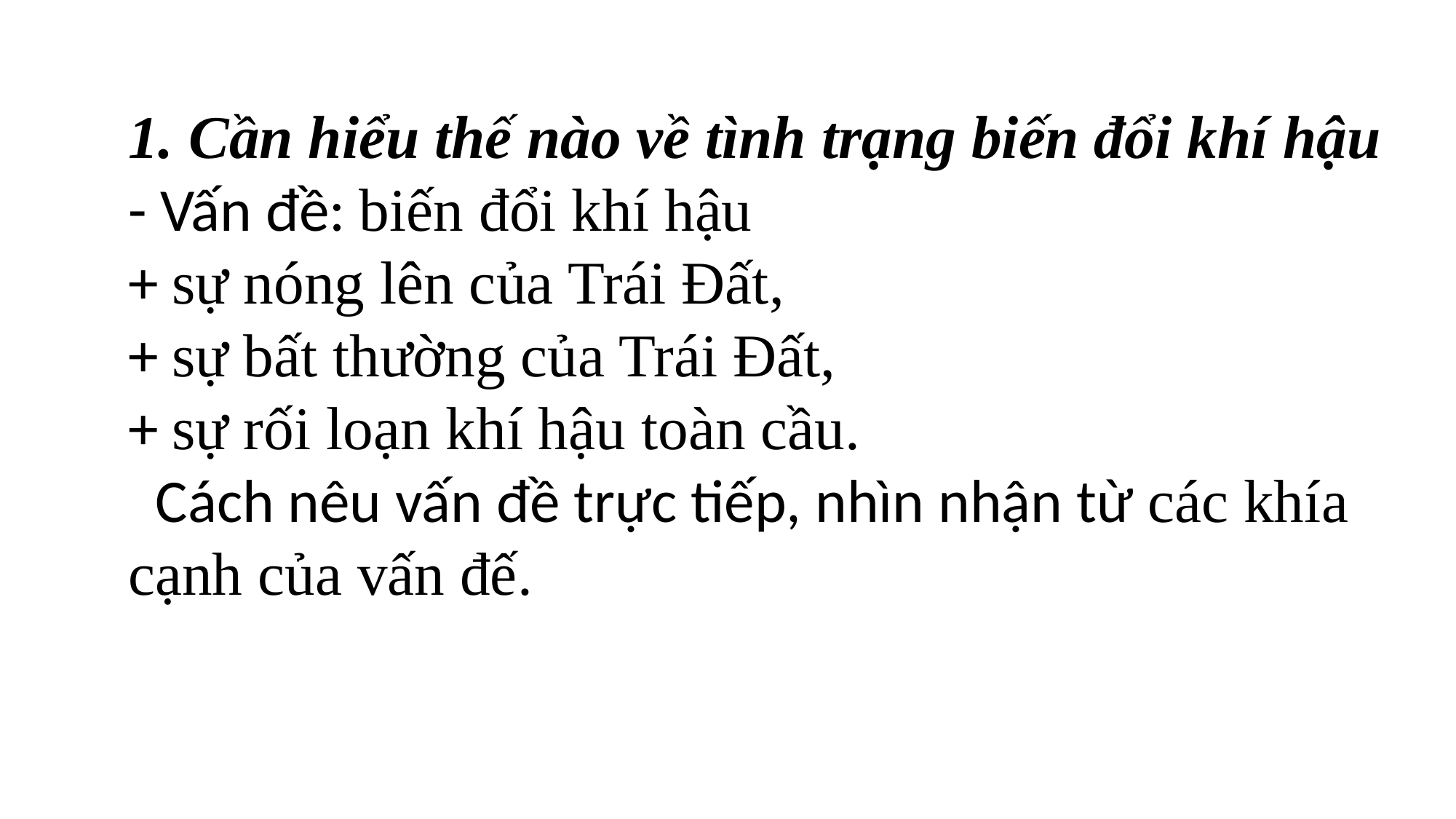

1. Cần hiểu thế nào về tình trạng biến đổi khí hậu
- Vấn đề: biến đổi khí hậu
+ sự nóng lên của Trái Đất,
+ sự bất thường của Trái Đất,
+ sự rối loạn khí hậu toàn cầu.
  Cách nêu vấn đề trực tiếp, nhìn nhận từ các khía cạnh của vấn đế.